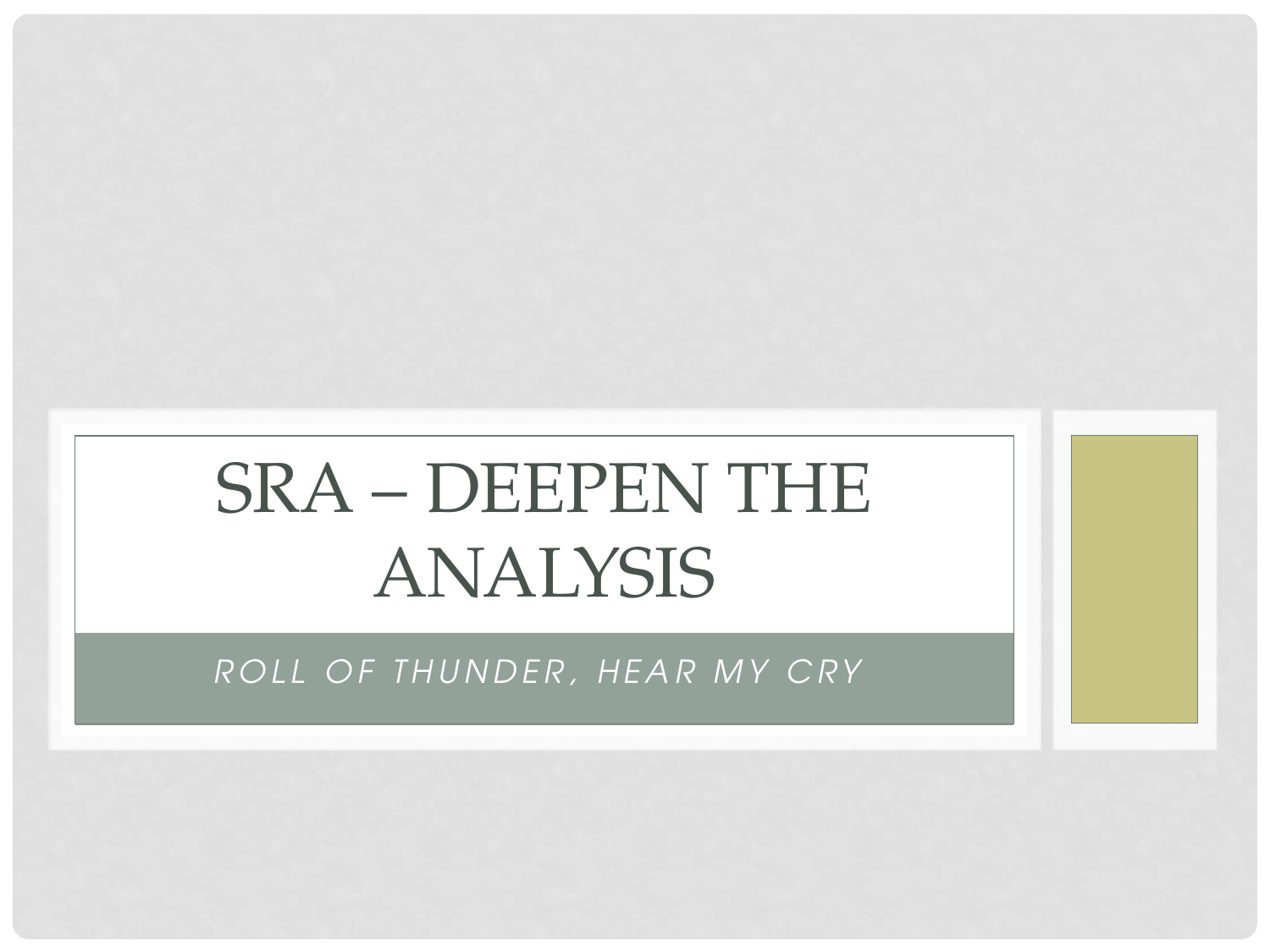

# SRA – Deepen The Analysis
Roll of Thunder, Hear My Cry